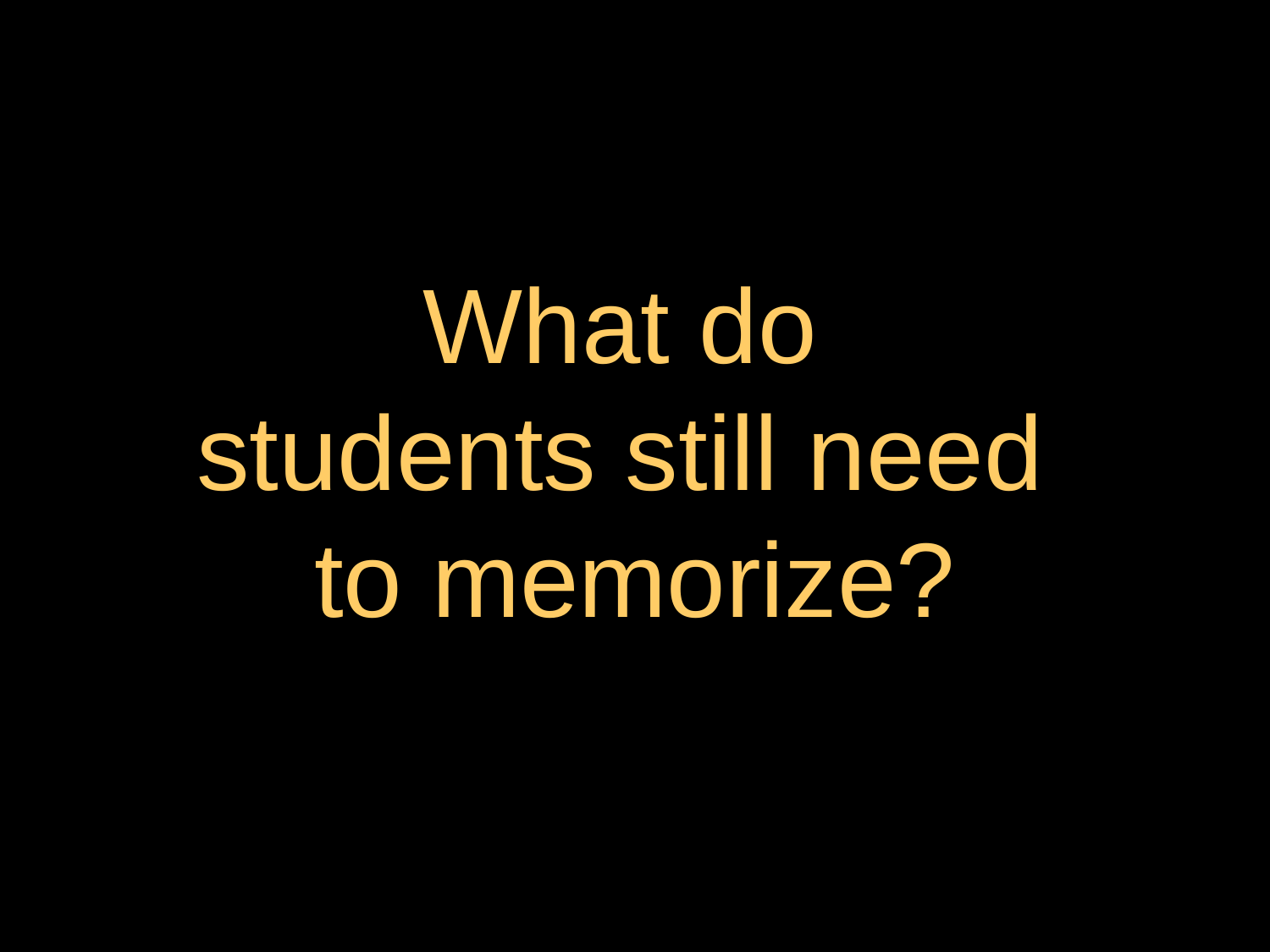

# What do students still need to memorize?